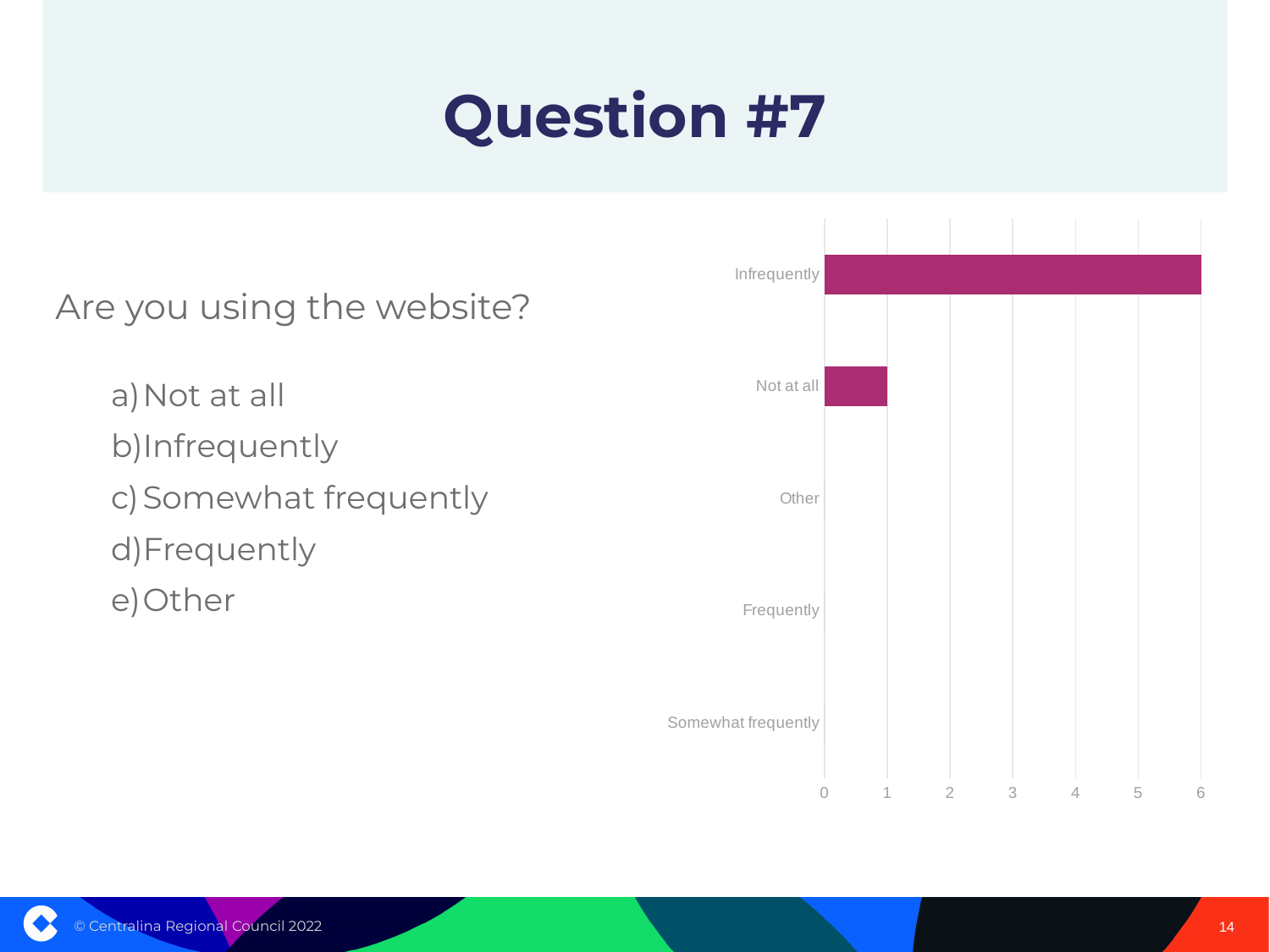

# Question #7

### Chart

| Category | Response |
|---|---|
| Somewhat frequently | 0.0 |
| Frequently | 0.0 |
| Other | 0.0 |
| Not at all | 1.0 |
| Infrequently | 6.0 |
Are you using the website?

Not at all
Infrequently
Somewhat frequently
Frequently
Other